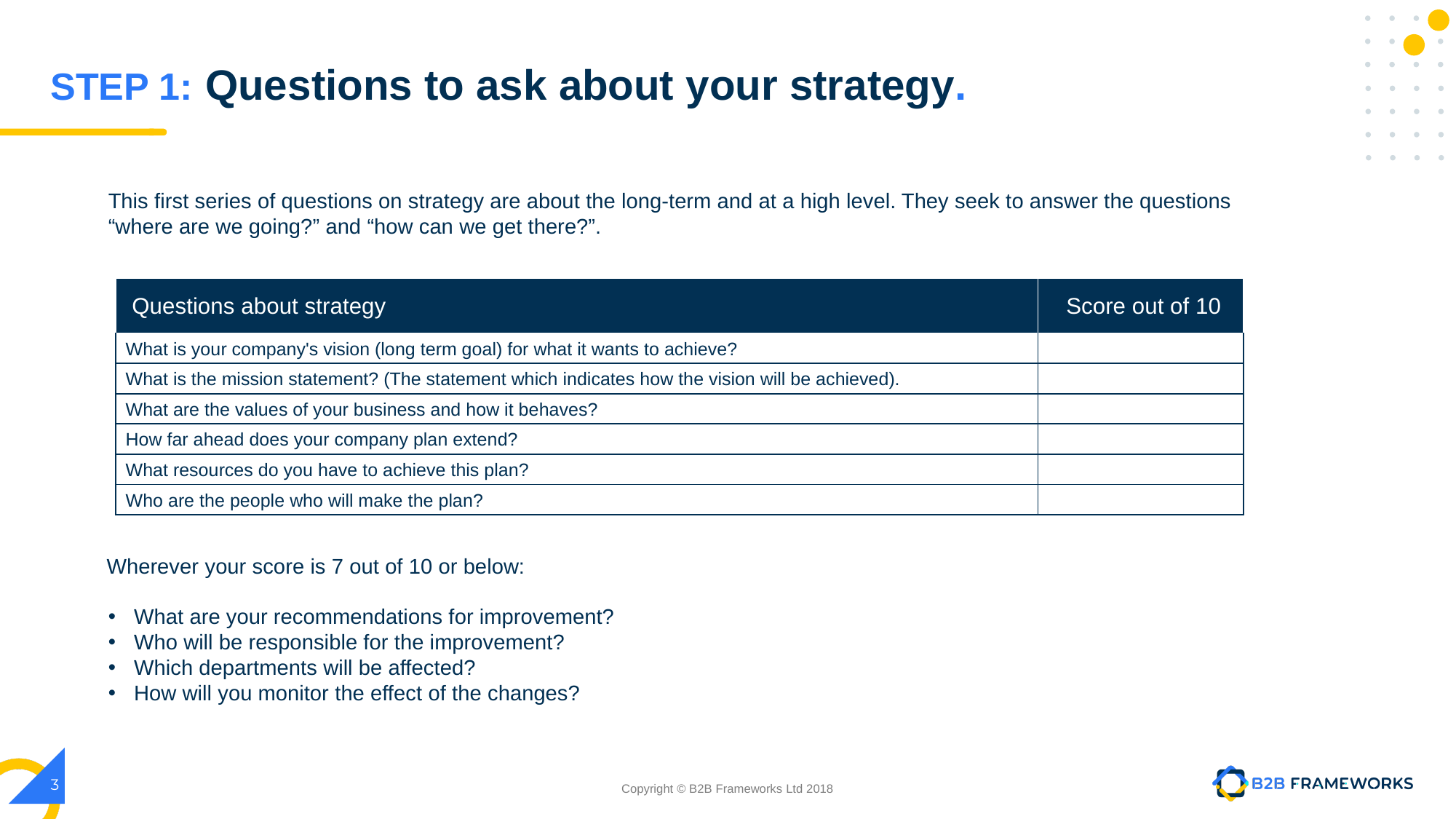

# STEP 1: Questions to ask about your strategy.
This first series of questions on strategy are about the long-term and at a high level. They seek to answer the questions “where are we going?” and “how can we get there?”.

| Questions about strategy | Score out of 10 |
| --- | --- |
| What is your company's vision (long term goal) for what it wants to achieve? |  |
| What is the mission statement? (The statement which indicates how the vision will be achieved). |  |
| What are the values of your business and how it behaves? |  |
| How far ahead does your company plan extend? |  |
| What resources do you have to achieve this plan? |  |
| Who are the people who will make the plan? |  |
Wherever your score is 7 out of 10 or below:

What are your recommendations for improvement?
Who will be responsible for the improvement?
Which departments will be affected?
How will you monitor the effect of the changes?
3
Copyright © B2B Frameworks Ltd 2018